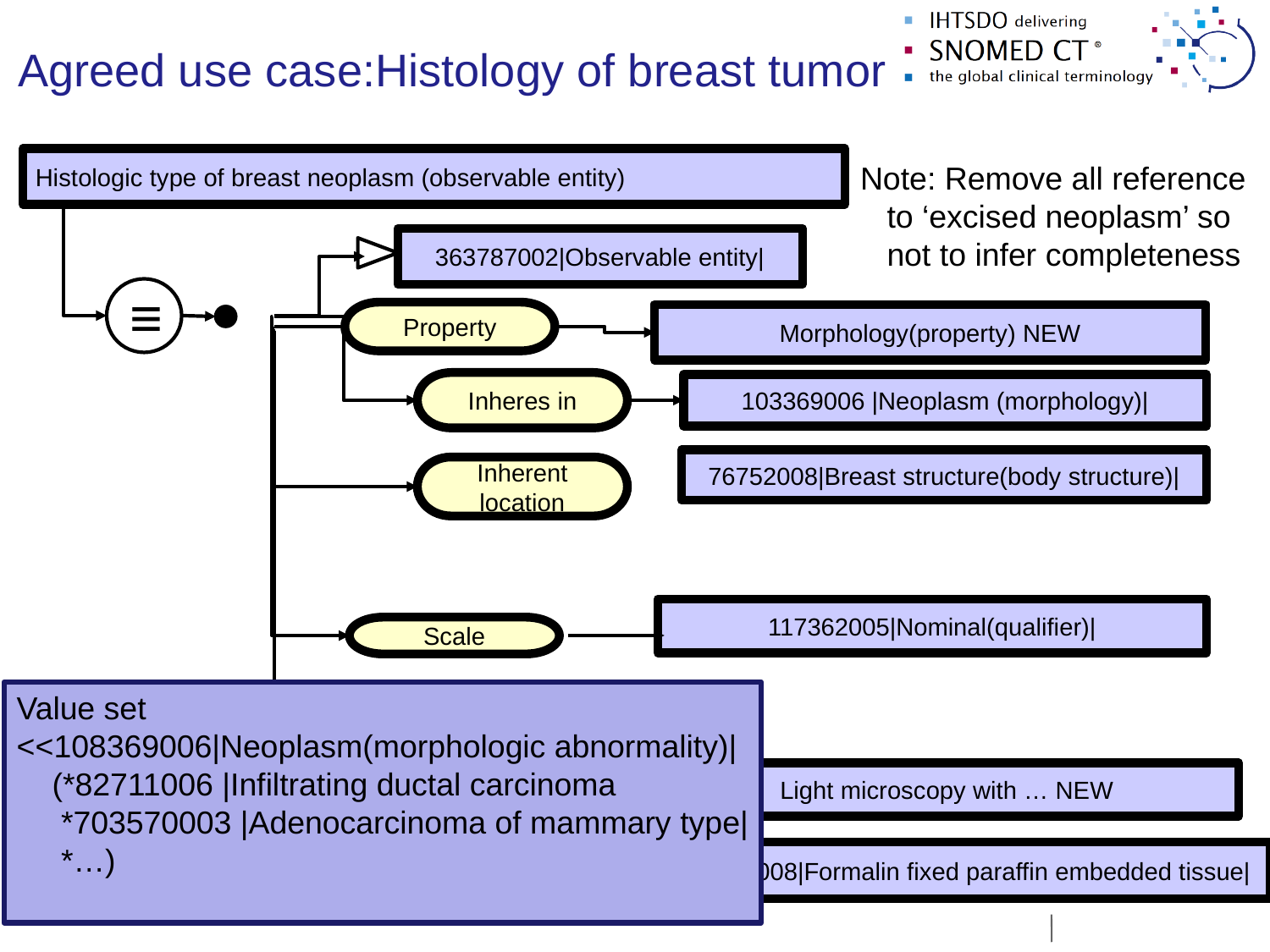

# Agreed use case:Histology of breast tumor
Histologic type of breast neoplasm (observable entity)
Note: Remove all reference
   to ‘excised neoplasm’ so
   not to infer completeness

363787002|Observable entity|

≡
Property
Morphology(property) NEW

Inheres in
103369006 |Neoplasm (morphology)|
76752008|Breast structure(body structure)|
Inherent location
117362005|Nominal(qualifier)|
Scale
Value set
<<108369006|Neoplasm(morphologic abnormality)|
    (*82711006 |Infiltrating ductal carcinoma
     *703570003 |Adenocarcinoma of mammary type|
     *…)

Technique
Light microscopy with … NEW
441652008|Formalin fixed paraffin embedded tissue|
Direct site